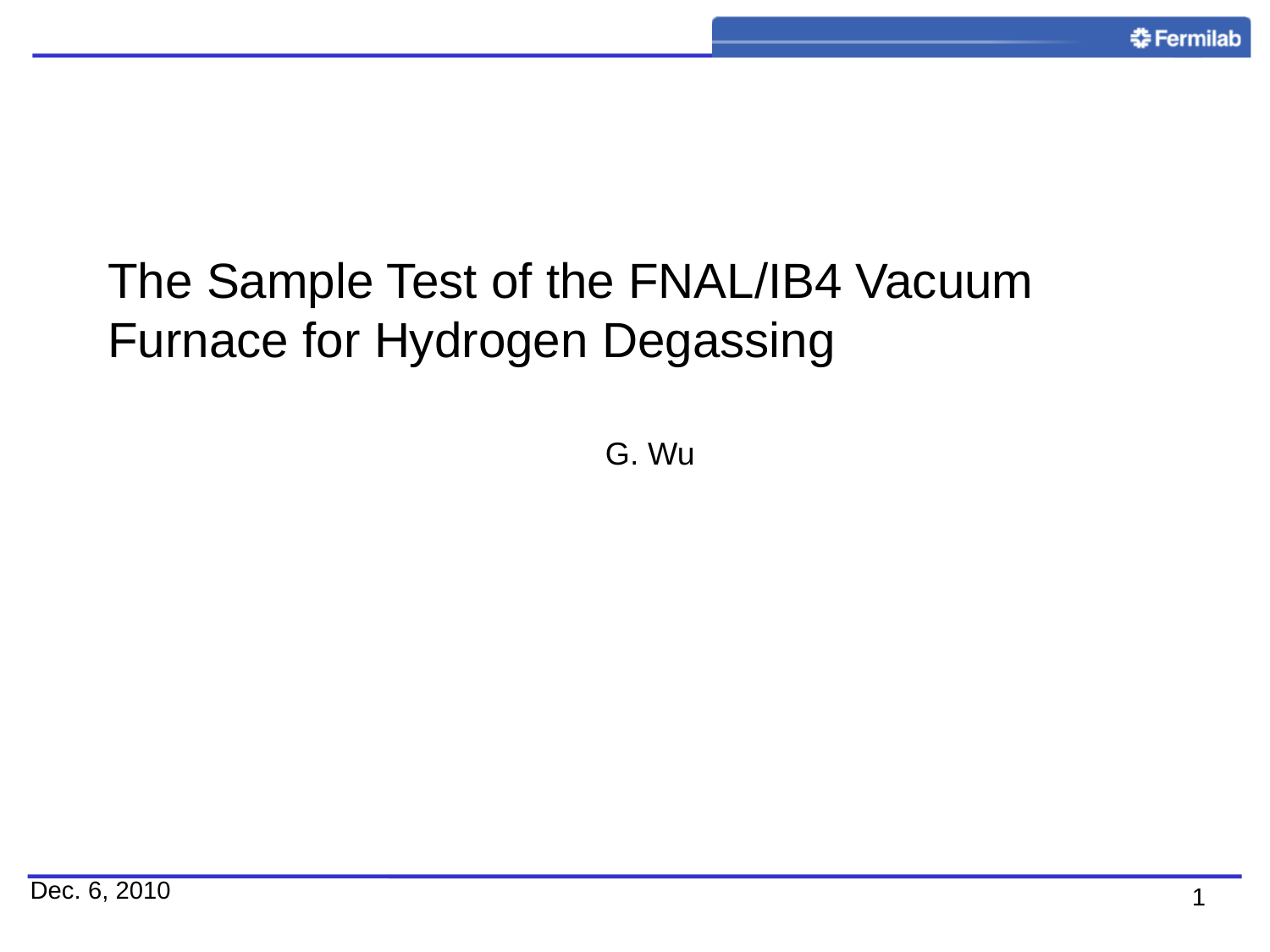

# The Sample Test of the FNAL/IB4 Vacuum Furnace for Hydrogen Degassing
G. Wu
Dec. 6, 2010
1